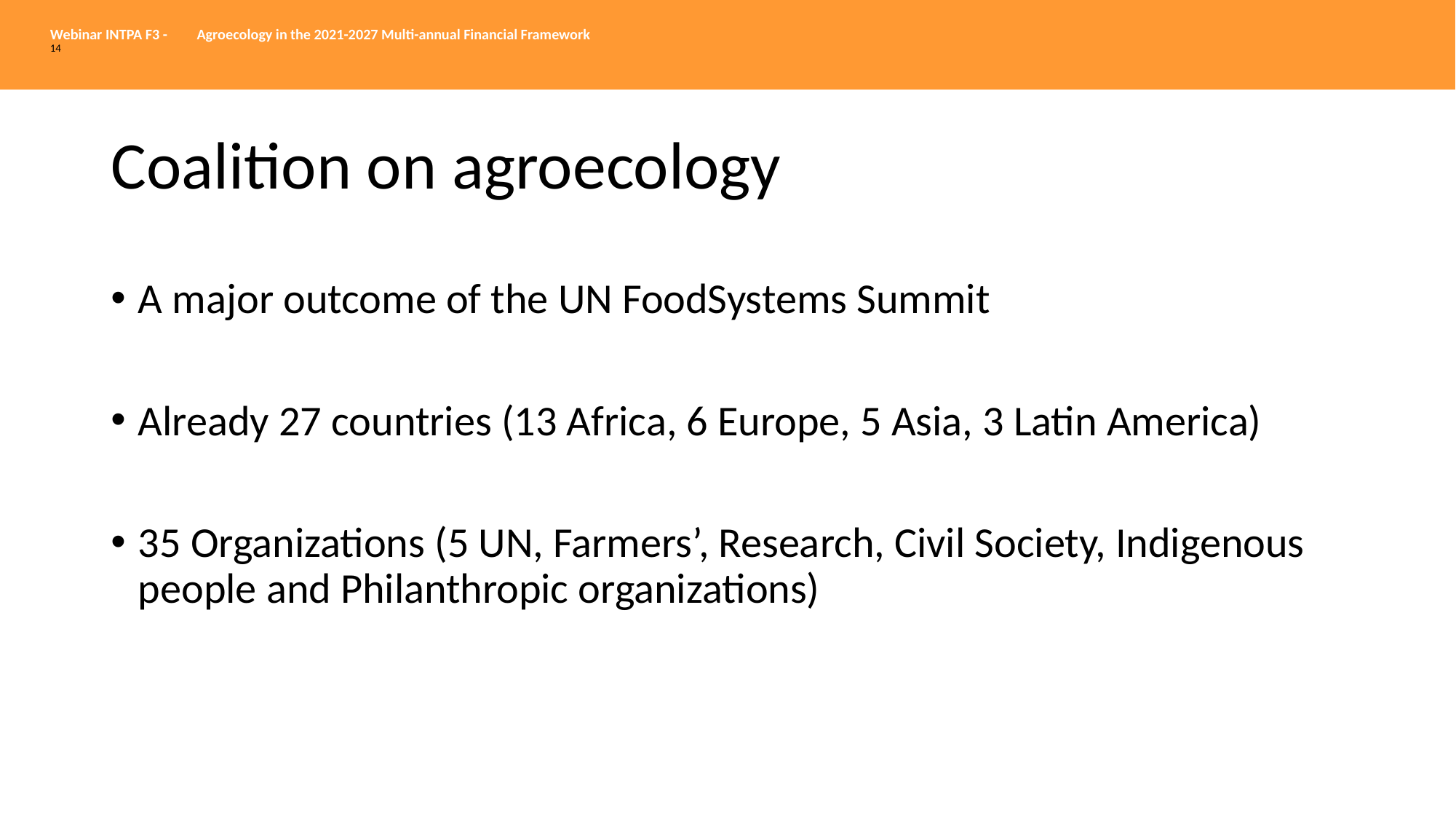

# Coalition on agroecology
A major outcome of the UN FoodSystems Summit

Already 27 countries (13 Africa, 6 Europe, 5 Asia, 3 Latin America)

35 Organizations (5 UN, Farmers’, Research, Civil Society, Indigenous people and Philanthropic organizations)